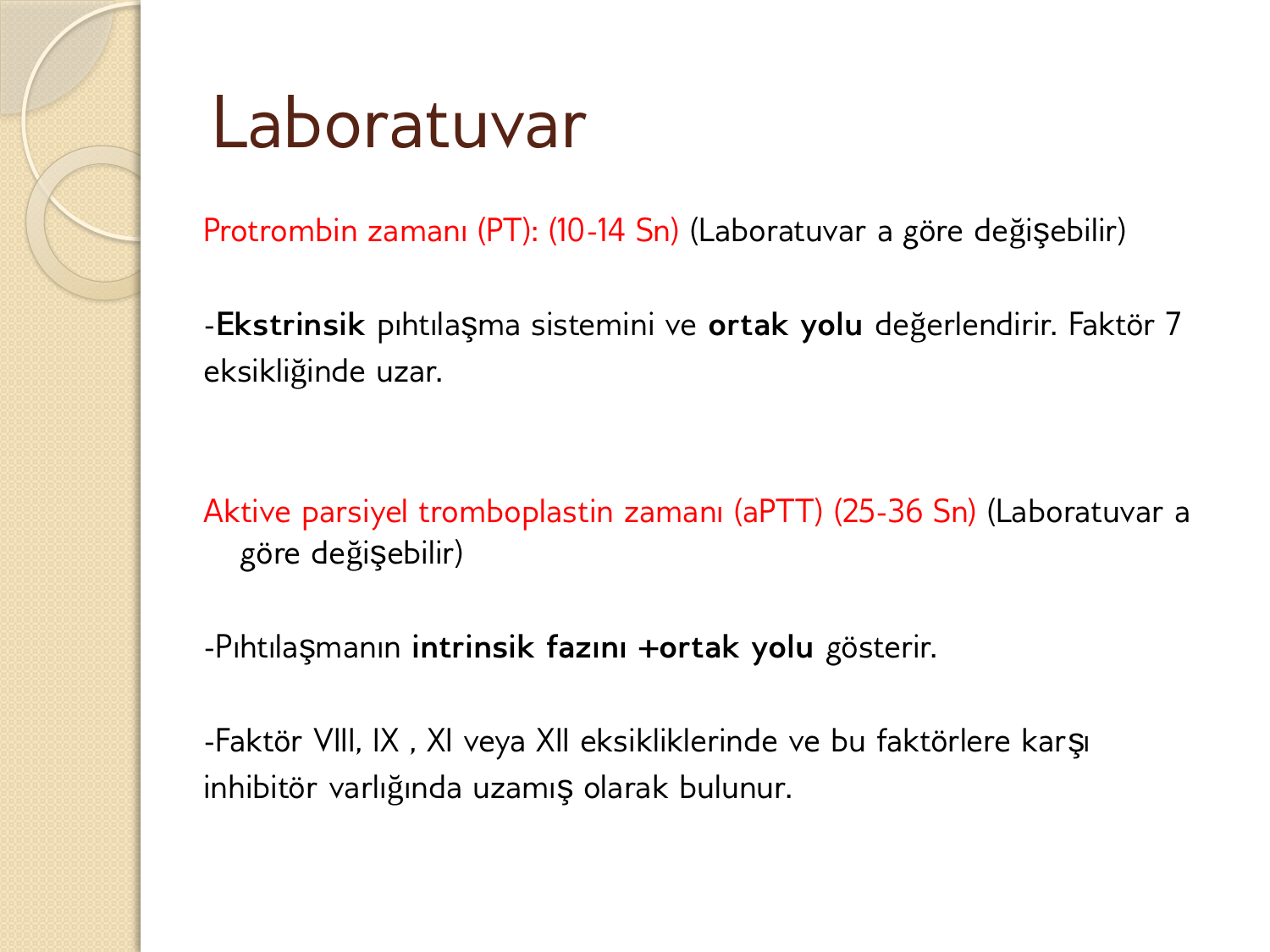

# Laboratuvar
Protrombin zamanı (PT): (10-14 Sn) (Laboratuvar a göre değişebilir)

-Ekstrinsik pıhtılaşma sistemini ve ortak yolu değerlendirir. Faktör 7
eksikliğinde uzar.

Aktive parsiyel tromboplastin zamanı (aPTT) (25-36 Sn) (Laboratuvar a göre değişebilir)

-Pıhtılaşmanın intrinsik fazını +ortak yolu gösterir.

-Faktör VIII, IX , XI veya XII eksikliklerinde ve bu faktörlere karşı
inhibitör varlığında uzamış olarak bulunur.